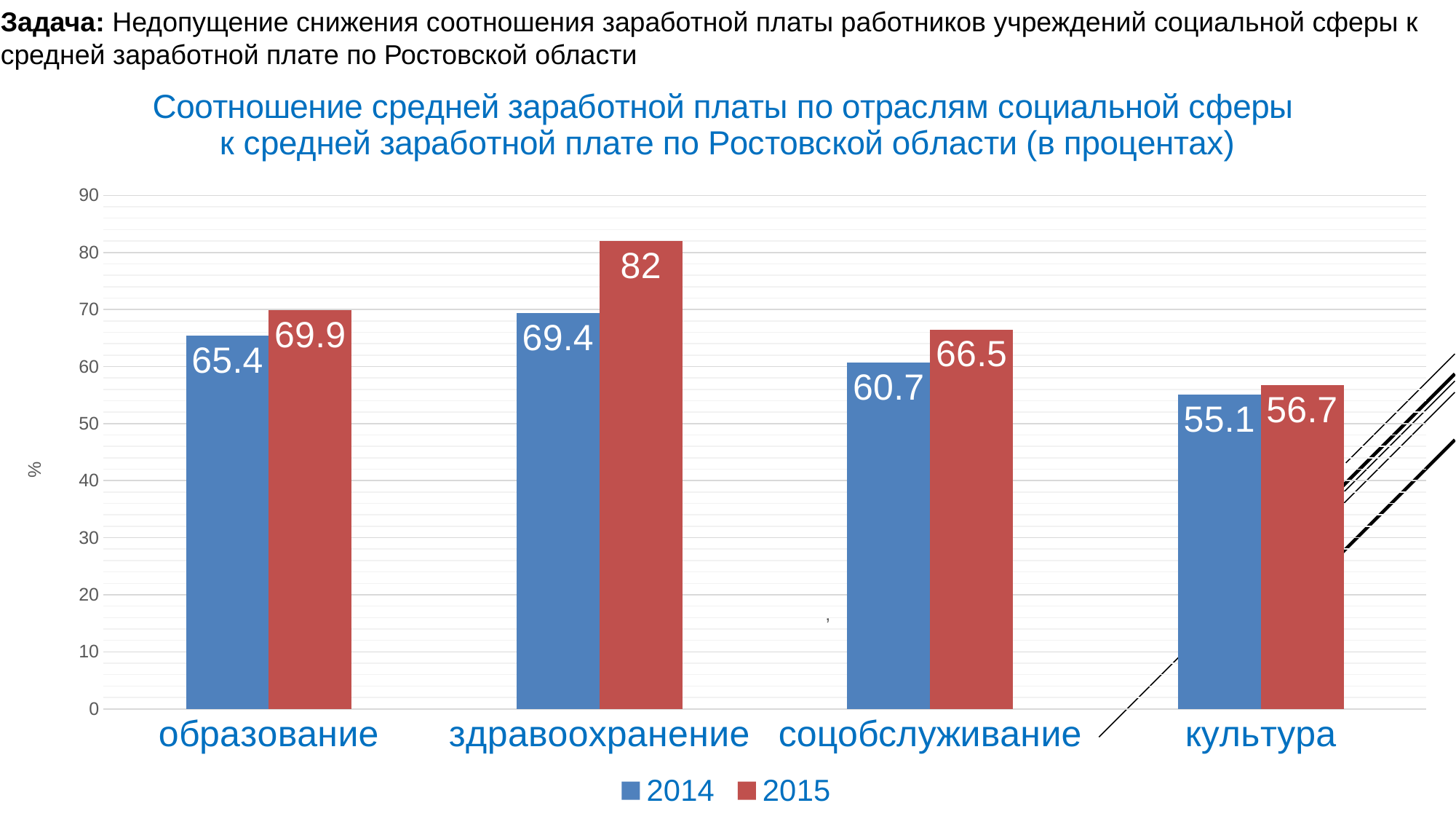

Задача: Недопущение снижения соотношения заработной платы работников учреждений социальной сферы к средней заработной плате по Ростовской области

### Chart: Соотношение средней заработной платы по отраслям социальной сферы  к средней заработной плате по Ростовской области (в процентах)

| Category | 2014 | 2015 |
|---|---|---|
| образование | 65.4 | 69.9 |
| здравоохранение | 69.4 | 82.0 |
| соцобслуживание | 60.7 | 66.5 |
| культура | 55.1 | 56.7 |
Задача: Недопущение снижения соотношения заработной платы работников учреждений социальной сферы к средней заработной плате по Ростовской области
Соотношение средней заработной платы по отраслям социальной сферы  к средней заработной плате по Ростовской области (в процентах)